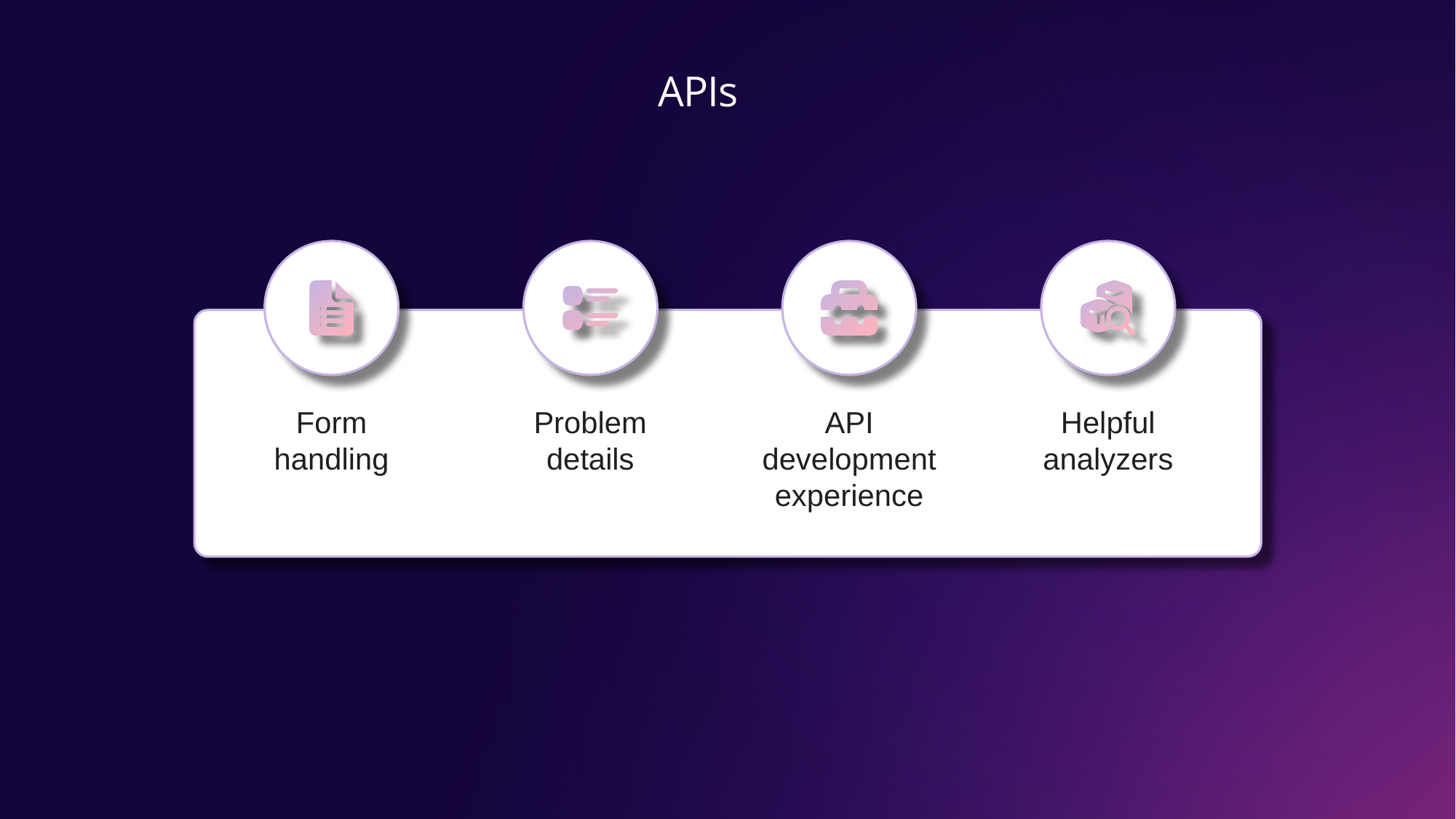

# APIs

Form handling
Problem details
API development experience
Helpful analyzers